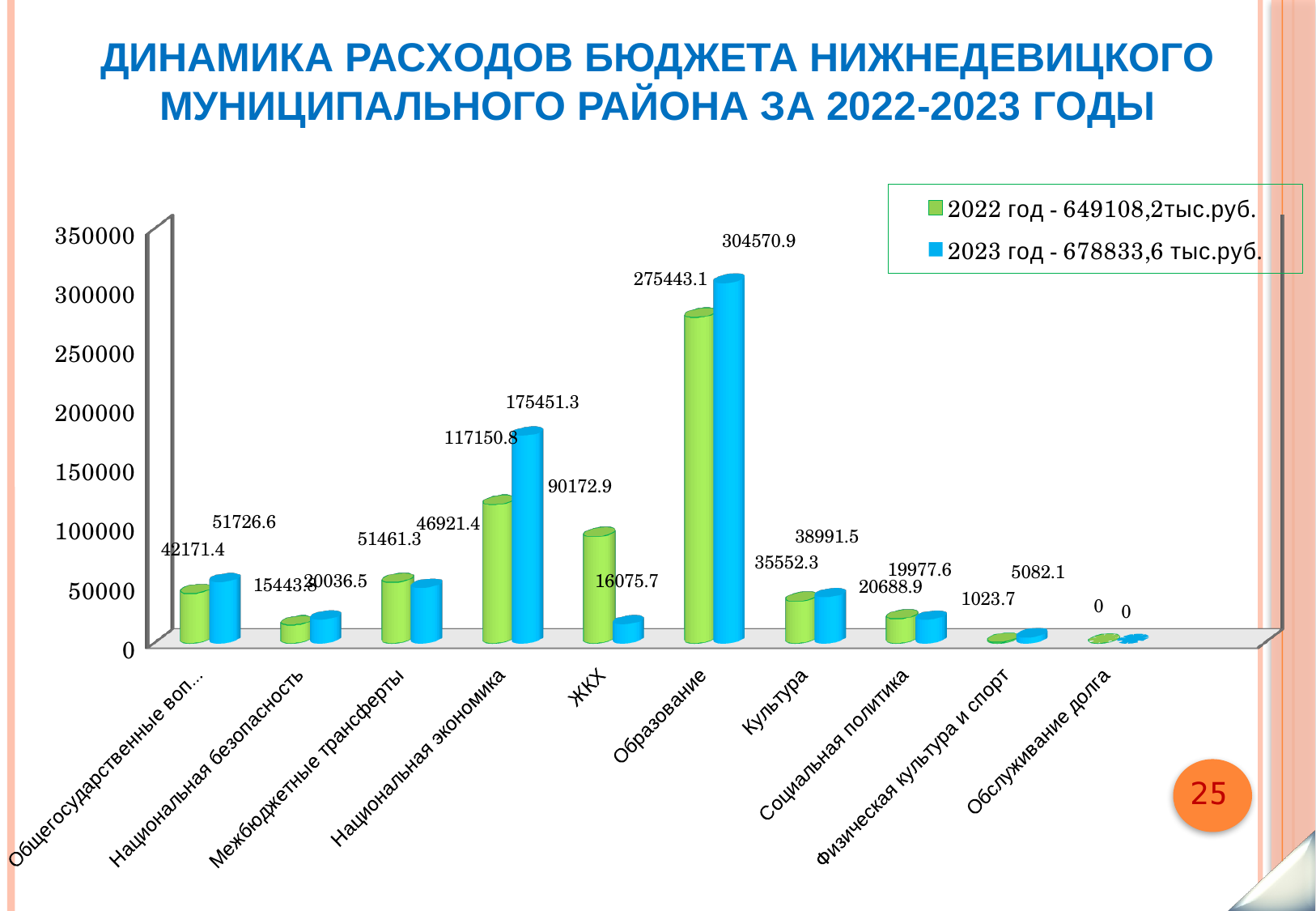

# Динамика расходов бюджета Нижнедевицкого муниципального района за 2022-2023 годы

[unsupported chart]

25